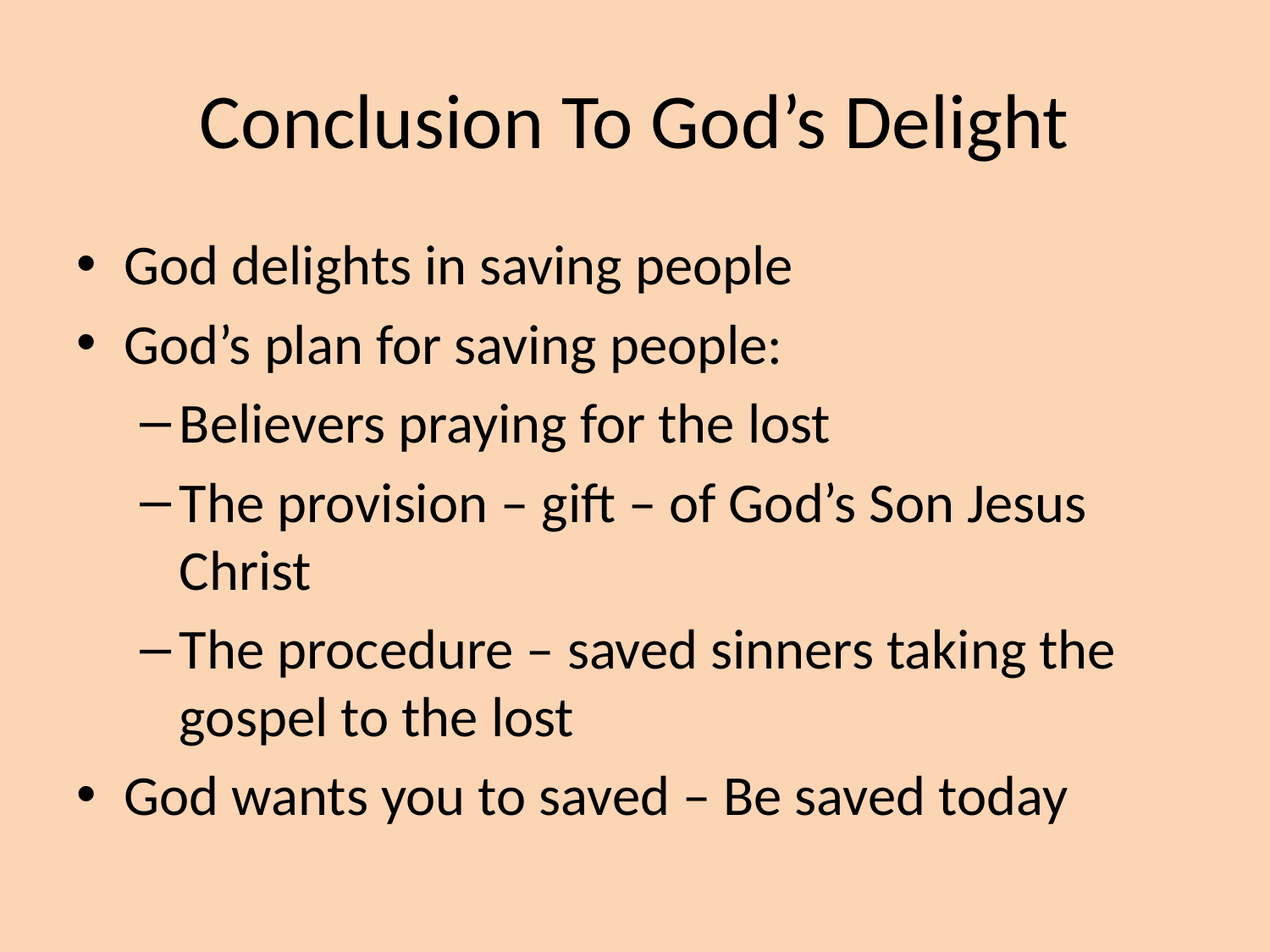

# Conclusion To God’s Delight
God delights in saving people
God’s plan for saving people:
Believers praying for the lost
The provision – gift – of God’s Son Jesus Christ
The procedure – saved sinners taking the gospel to the lost
God wants you to saved – Be saved today